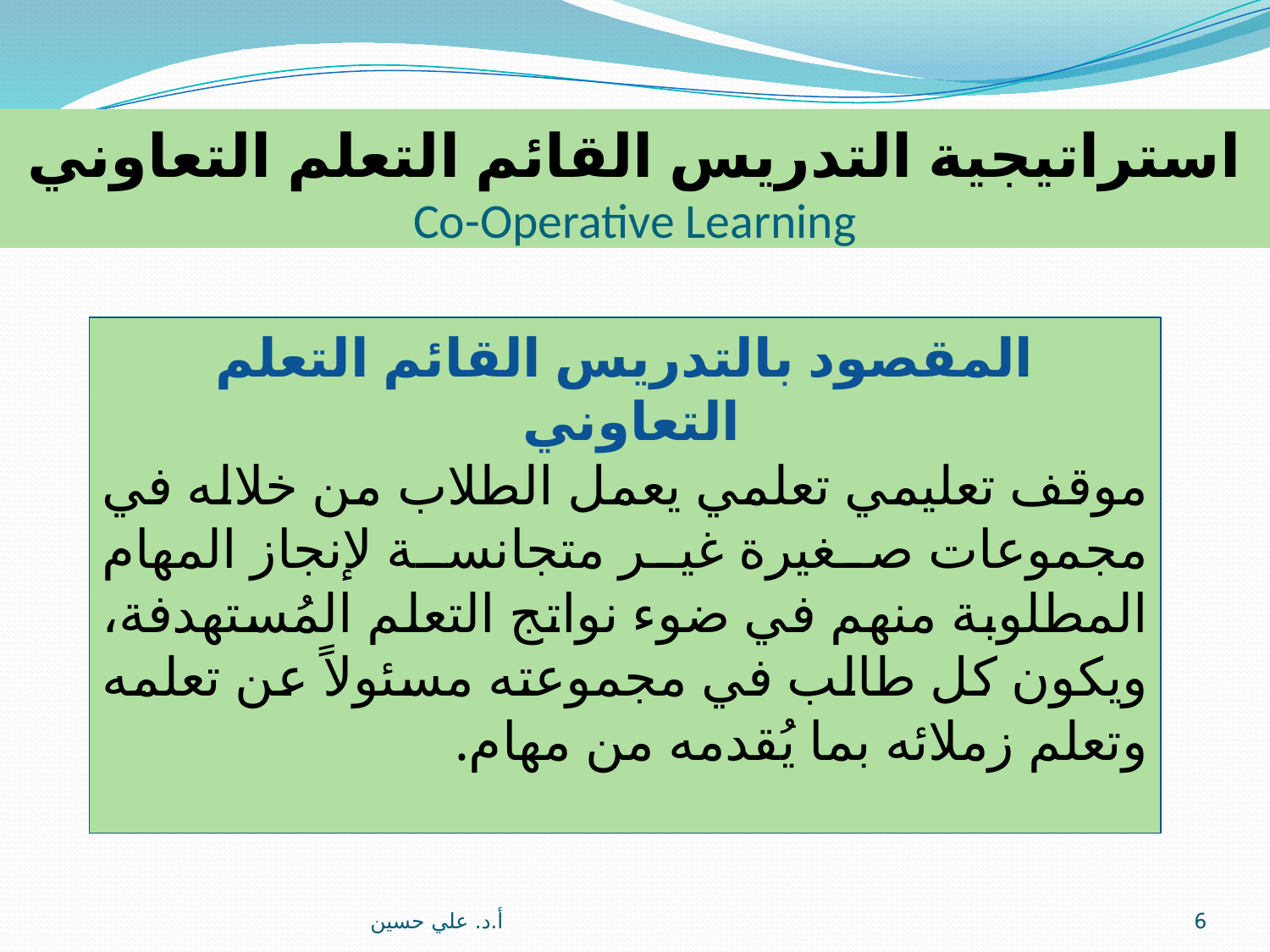

# استراتيجية التدريس القائم التعلم التعاوني Co-Operative Learning
المقصود بالتدريس القائم التعلم التعاوني
موقف تعليمي تعلمي يعمل الطلاب من خلاله في مجموعات صغيرة غير متجانسة لإنجاز المهام المطلوبة منهم في ضوء نواتج التعلم المُستهدفة، ويكون كل طالب في مجموعته مسئولاً عن تعلمه وتعلم زملائه بما يُقدمه من مهام.
أ.د. علي حسين
6